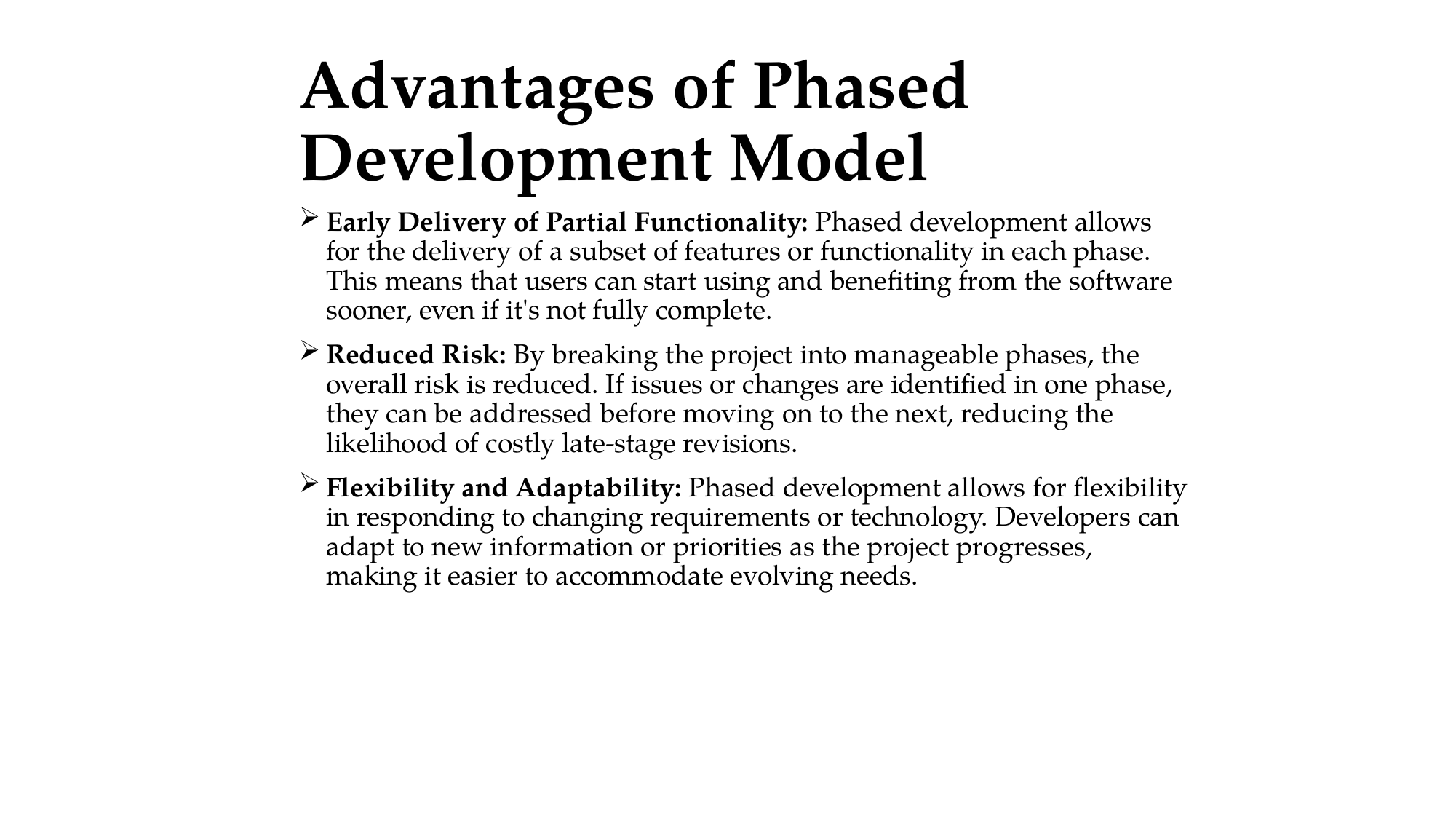

# Advantages of Phased Development Model
Early Delivery of Partial Functionality: Phased development allows for the delivery of a subset of features or functionality in each phase. This means that users can start using and benefiting from the software sooner, even if it's not fully complete.
Reduced Risk: By breaking the project into manageable phases, the overall risk is reduced. If issues or changes are identified in one phase, they can be addressed before moving on to the next, reducing the likelihood of costly late-stage revisions.
Flexibility and Adaptability: Phased development allows for flexibility in responding to changing requirements or technology. Developers can adapt to new information or priorities as the project progresses, making it easier to accommodate evolving needs.